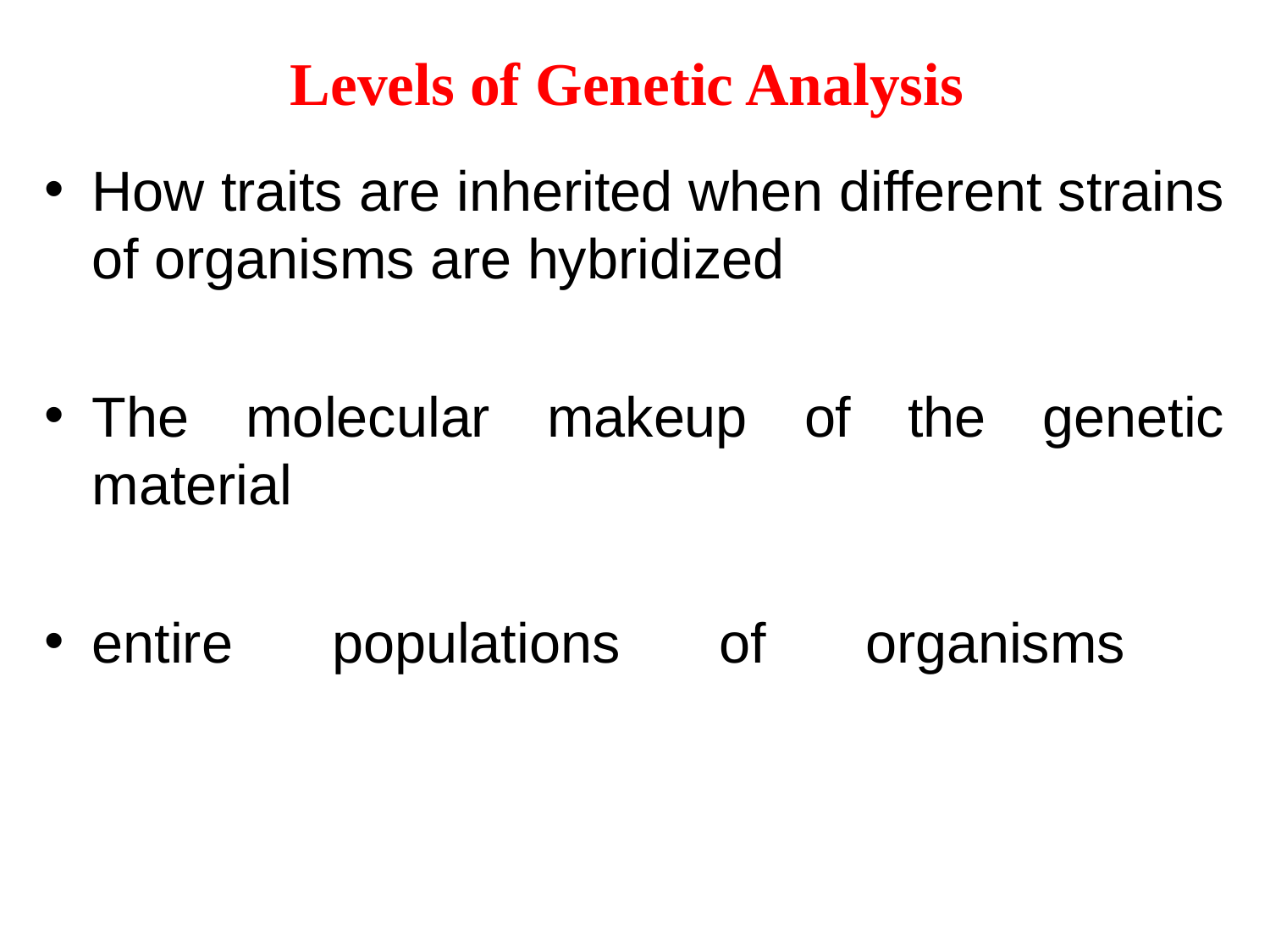

# Levels of Genetic Analysis
How traits are inherited when different strains of organisms are hybridized

The molecular makeup of the genetic material

entire populations of organisms